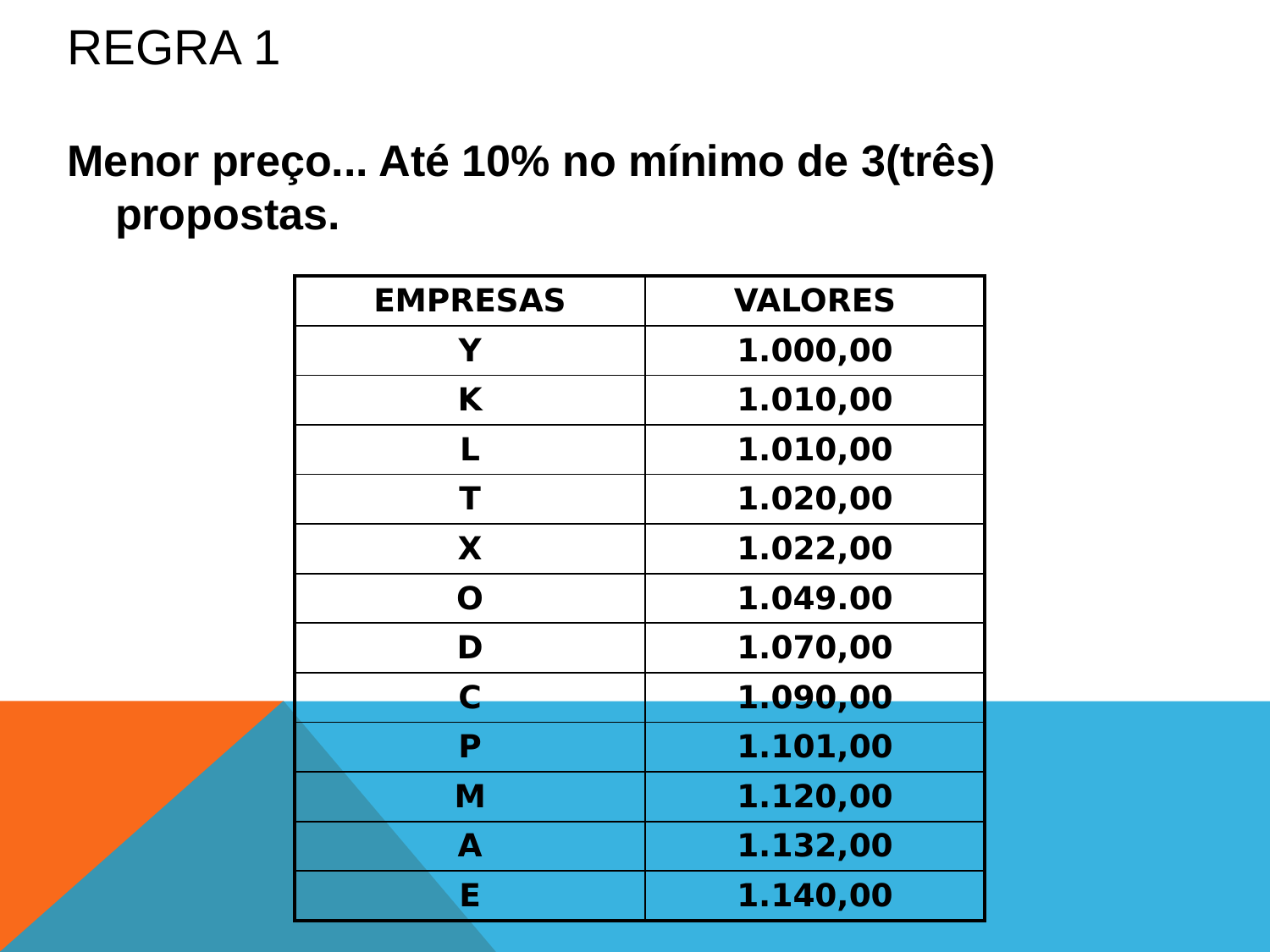

# Regra 1
Menor preço... Até 10% no mínimo de 3(três) propostas.

| EMPRESAS | VALORES |
| --- | --- |
| Y | 1.000,00 |
| K | 1.010,00 |
| L | 1.010,00 |
| T | 1.020,00 |
| X | 1.022,00 |
| O | 1.049.00 |
| D | 1.070,00 |
| C | 1.090,00 |
| P | 1.101,00 |
| M | 1.120,00 |
| A | 1.132,00 |
| E | 1.140,00 |